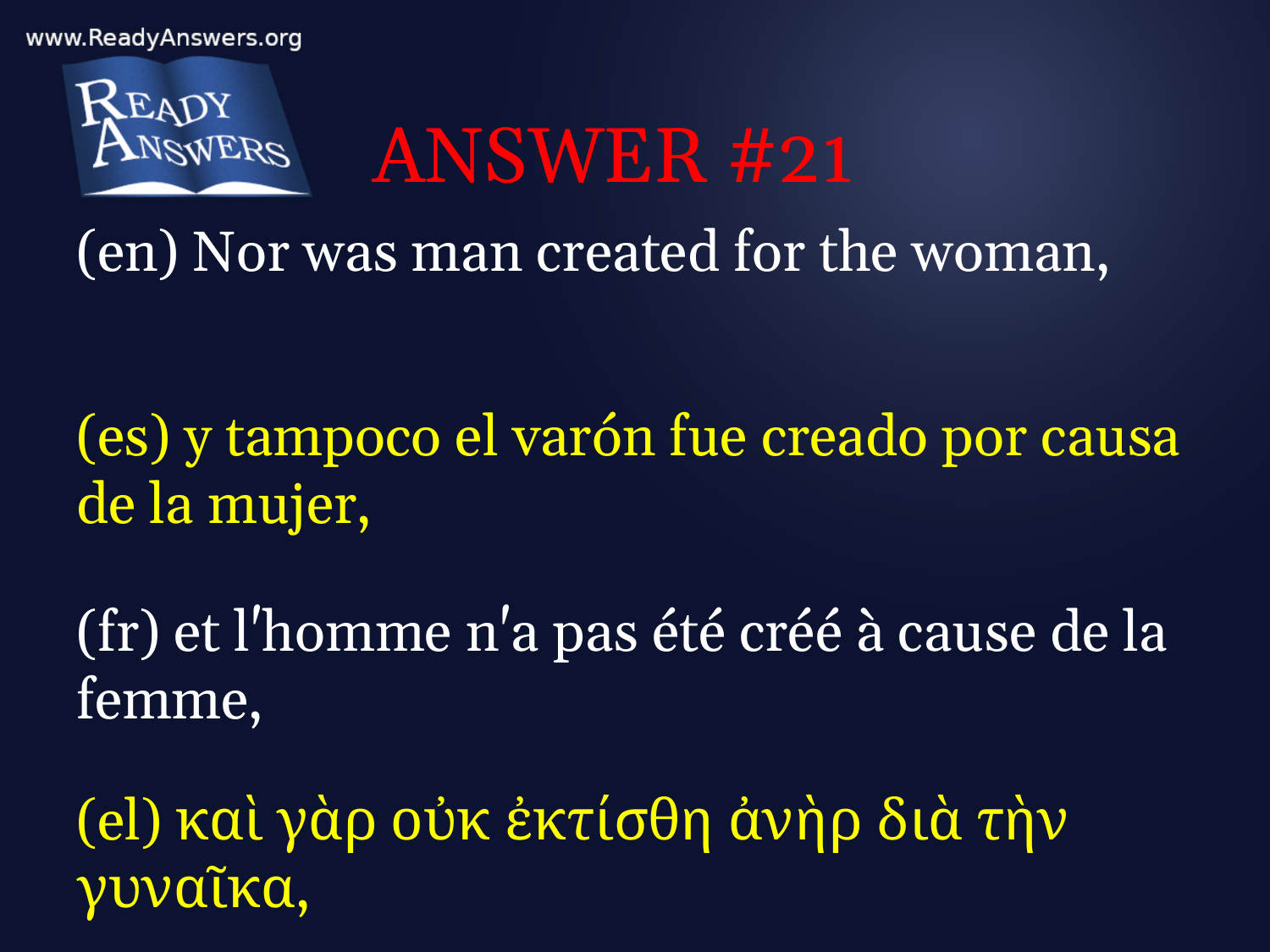

# ANSWER #21
(en) Nor was man created for the woman,
(es) y tampoco el varón fue creado por causa de la mujer,
(fr) et l'homme n'a pas été créé à cause de la femme,
(el) καὶ γὰρ οὐκ ἐκτίσθη ἀνὴρ διὰ τὴν γυναῖκα,